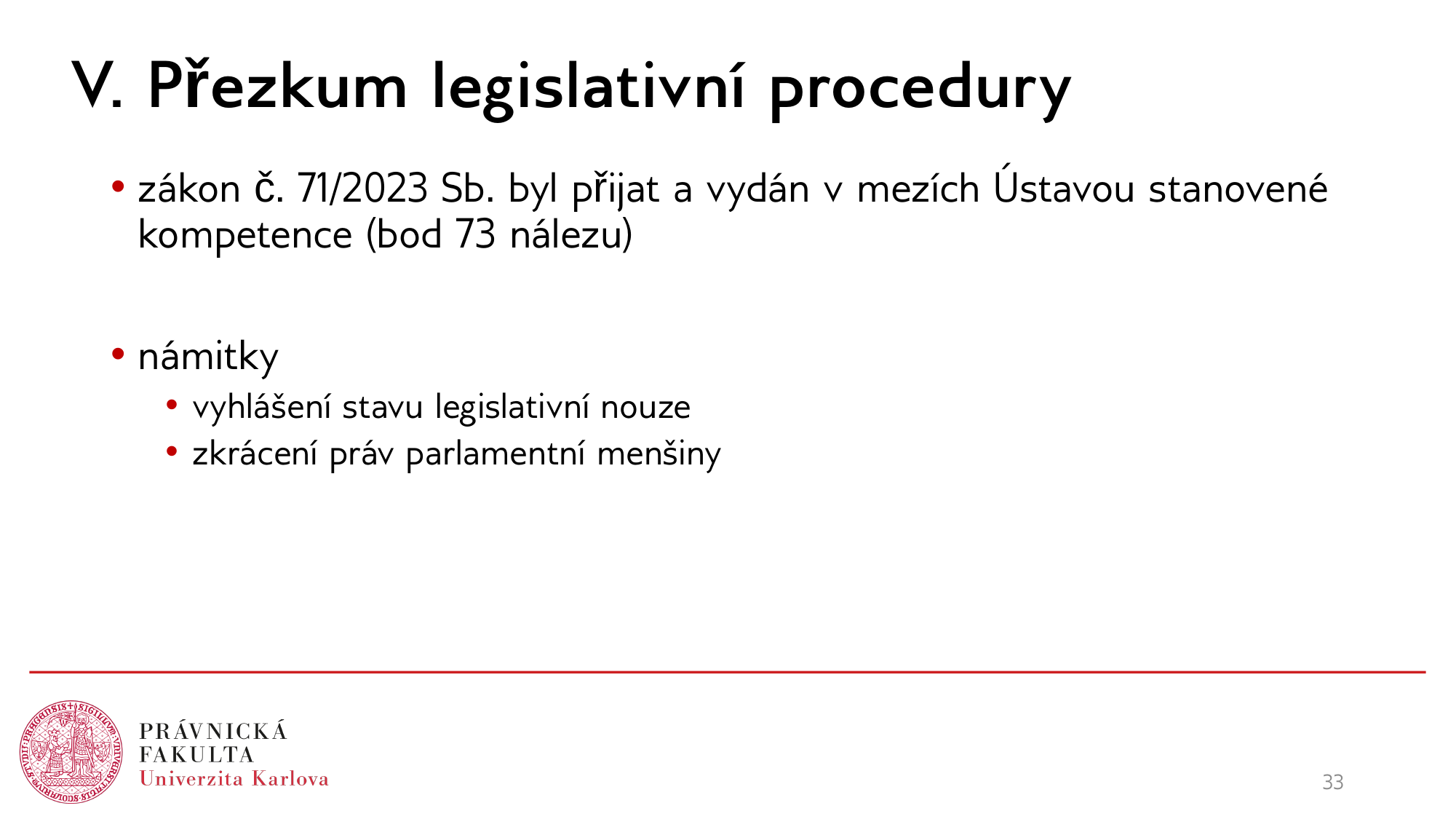

# V. Přezkum legislativní procedury
zákon č. 71/2023 Sb. byl přijat a vydán v mezích Ústavou stanovené kompetence (bod 73 nálezu)

námitky
vyhlášení stavu legislativní nouze
zkrácení práv parlamentní menšiny
33